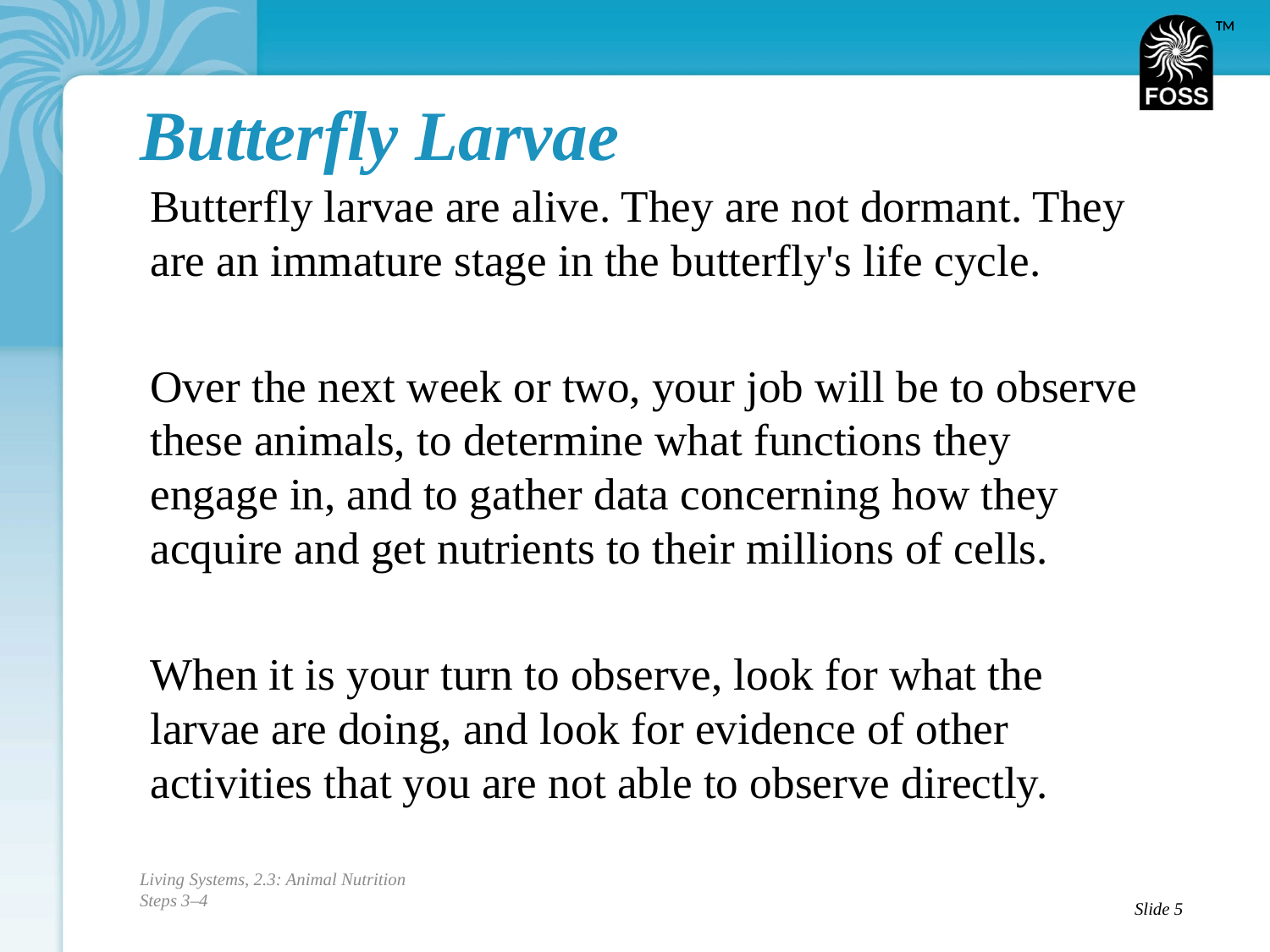

# Butterfly Larvae
Butterfly larvae are alive. They are not dormant. They are an immature stage in the butterfly's life cycle.

Over the next week or two, your job will be to observe these animals, to determine what functions they engage in, and to gather data concerning how they acquire and get nutrients to their millions of cells.

When it is your turn to observe, look for what the larvae are doing, and look for evidence of other activities that you are not able to observe directly.
Living Systems, 2.3: Animal Nutrition
Steps 3–4
Slide 5